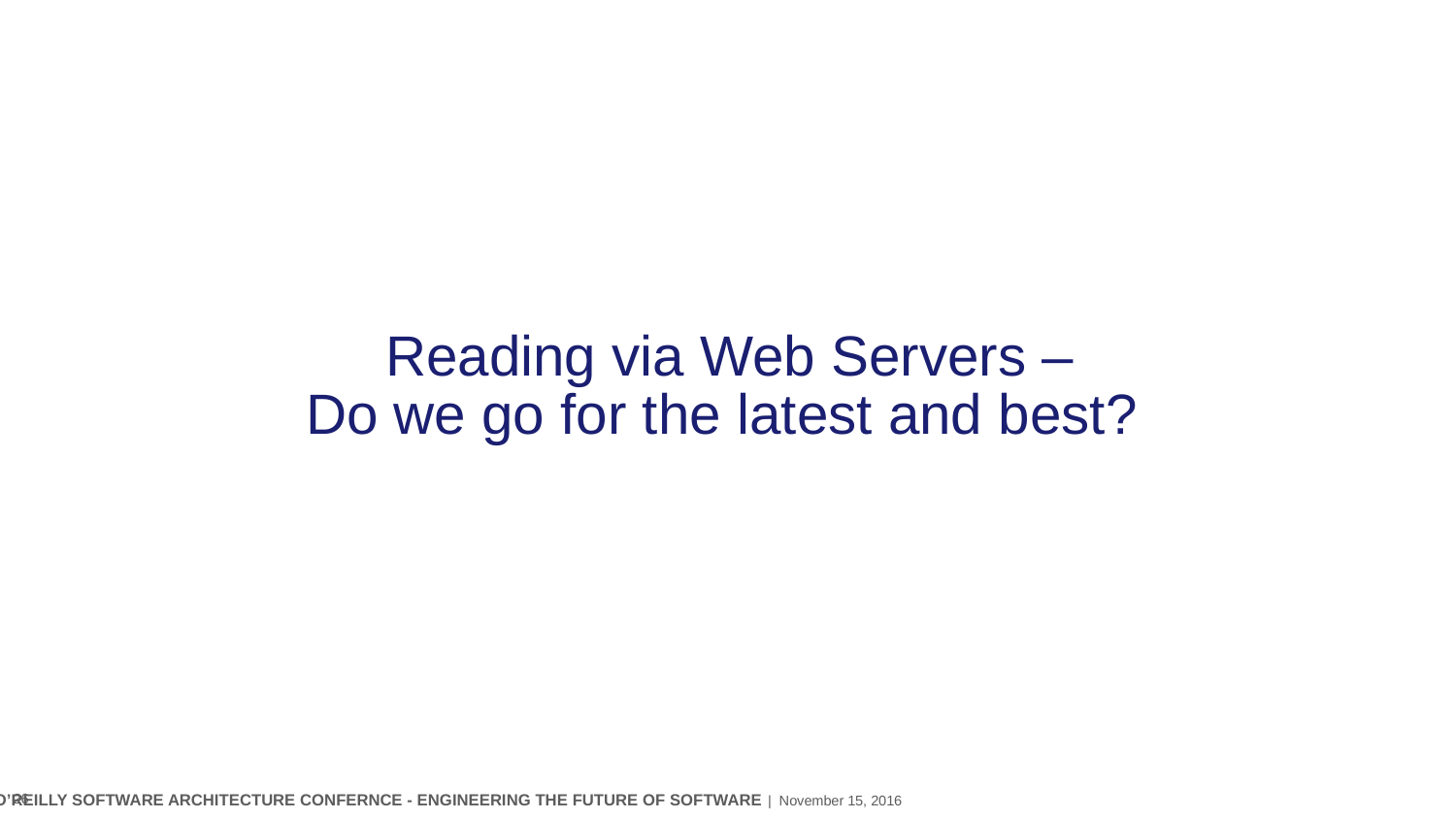

# Reading via Web Servers – Do we go for the latest and best?